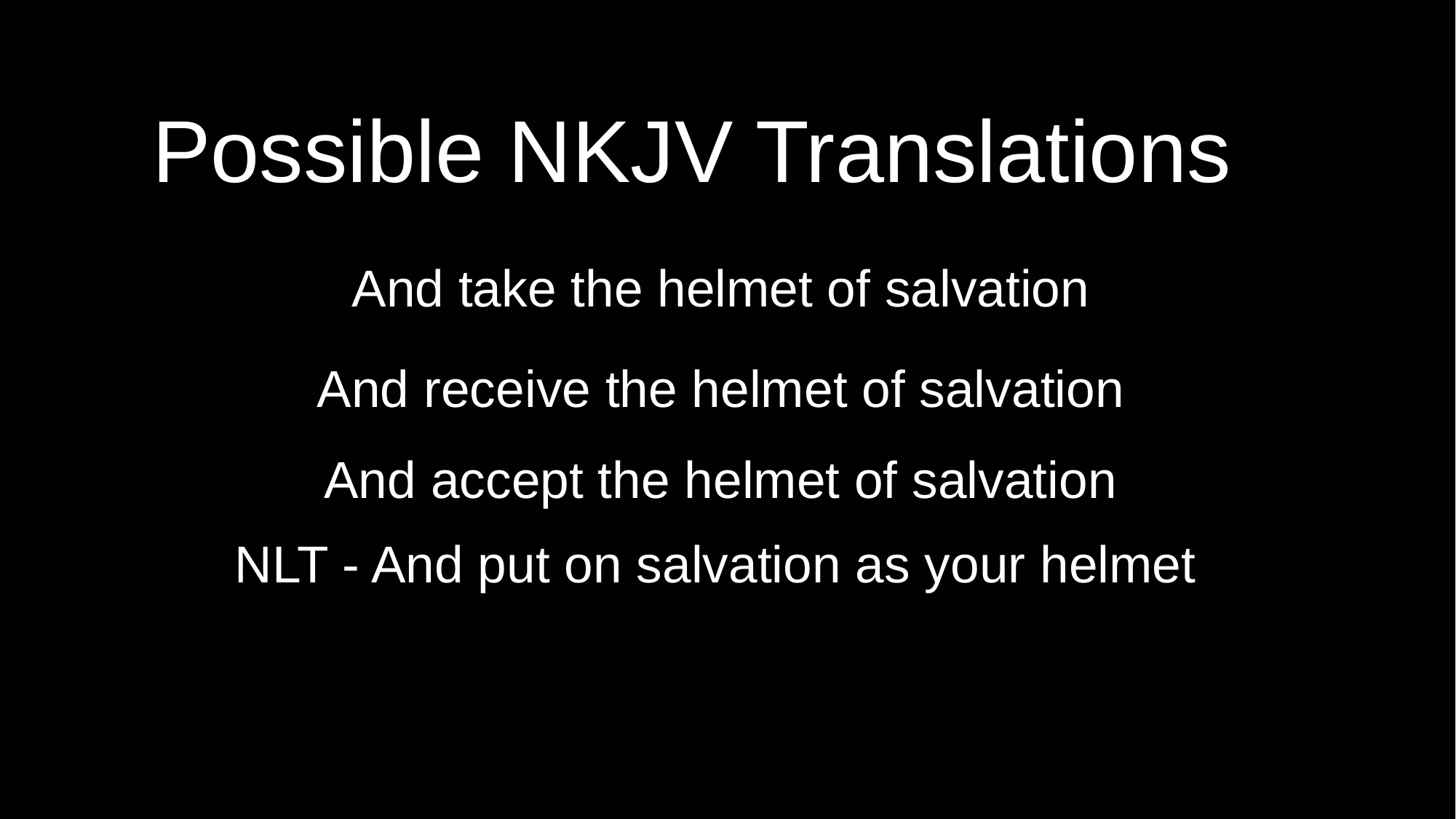

# Possible NKJV Translations
And take the helmet of salvation
And receive the helmet of salvation
And accept the helmet of salvation
NLT - And put on salvation as your helmet